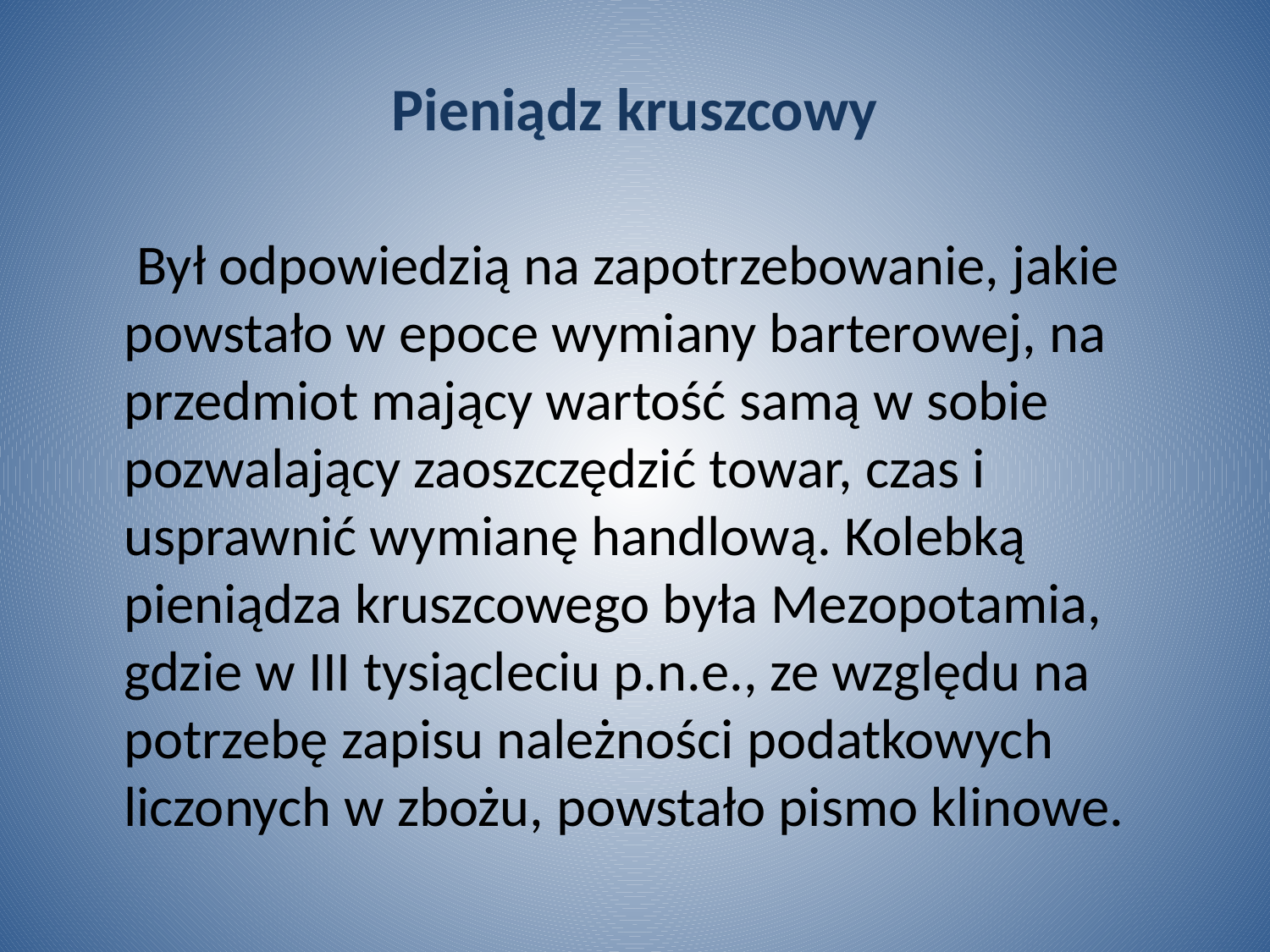

# Pieniądz kruszcowy
	 Był odpowiedzią na zapotrzebowanie, jakie powstało w epoce wymiany barterowej, na przedmiot mający wartość samą w sobie pozwalający zaoszczędzić towar, czas i usprawnić wymianę handlową. Kolebką pieniądza kruszcowego była Mezopotamia, gdzie w III tysiącleciu p.n.e., ze względu na potrzebę zapisu należności podatkowych liczonych w zbożu, powstało pismo klinowe.